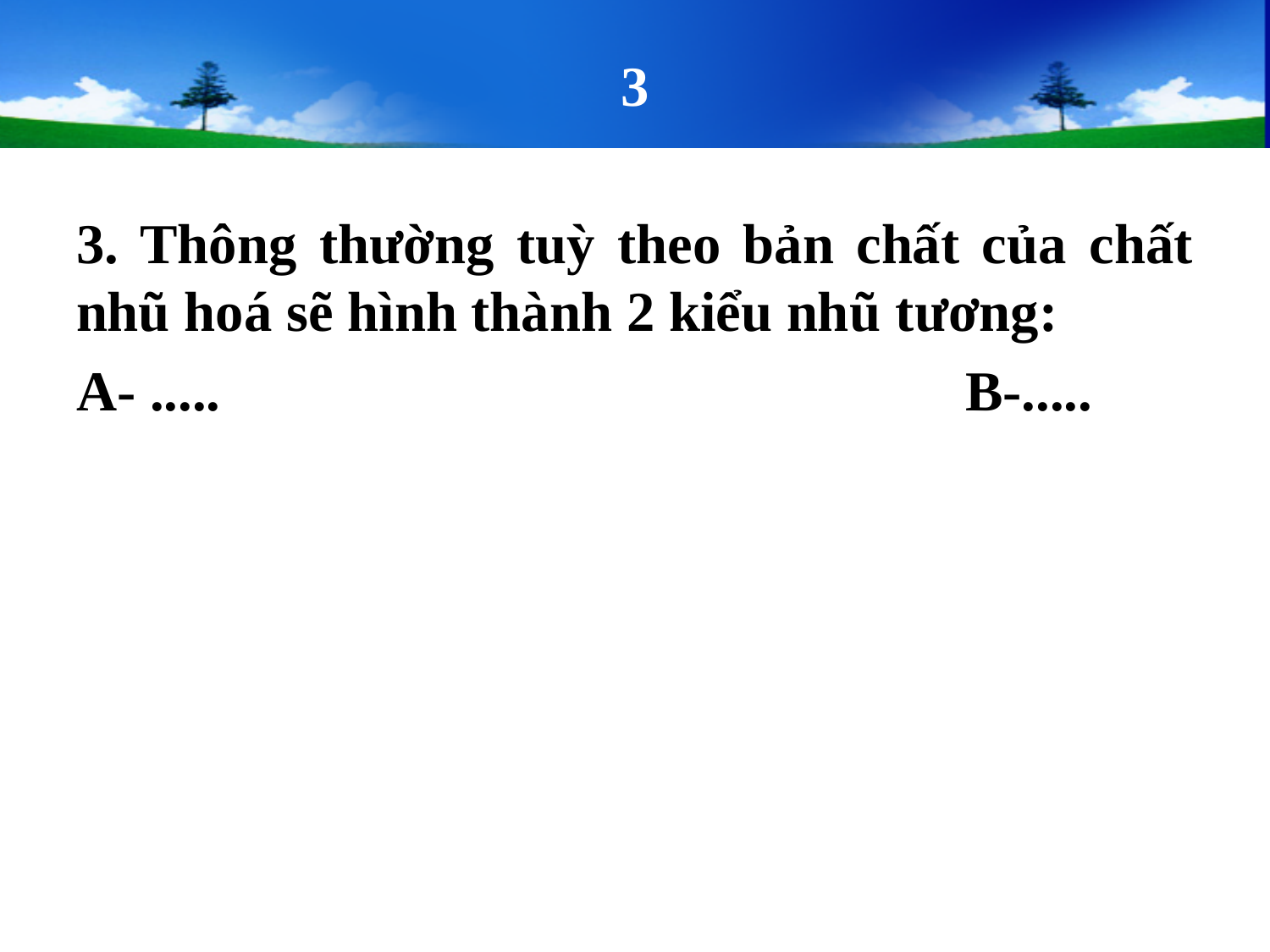

# 3
3. Thông thường tuỳ theo bản chất của chất nhũ hoá sẽ hình thành 2 kiểu nhũ tương:
A- ..... 						B-.....